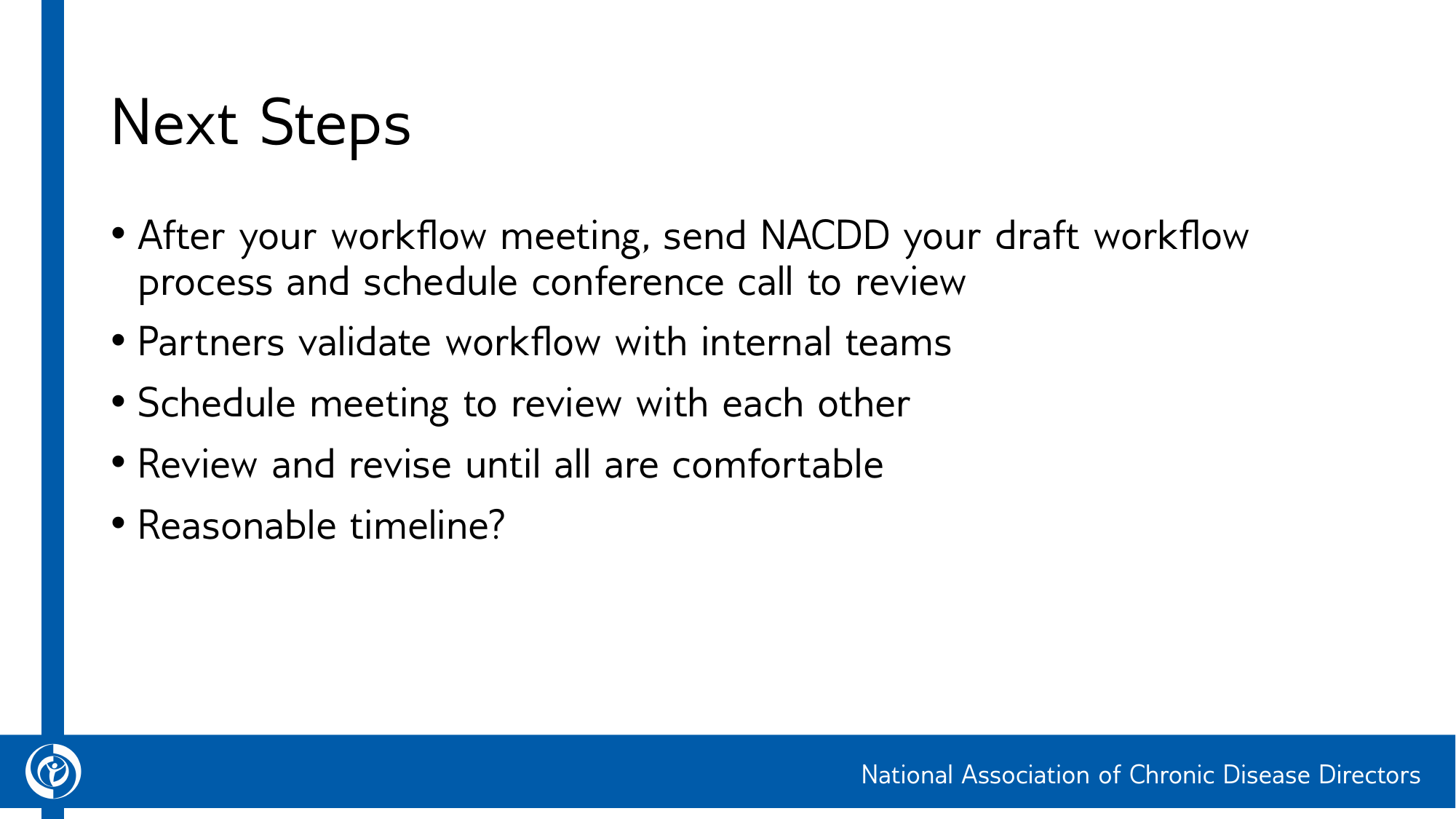

# Next Steps
After your workflow meeting, send NACDD your draft workflow process and schedule conference call to review
Partners validate workflow with internal teams
Schedule meeting to review with each other
Review and revise until all are comfortable
Reasonable timeline?
14